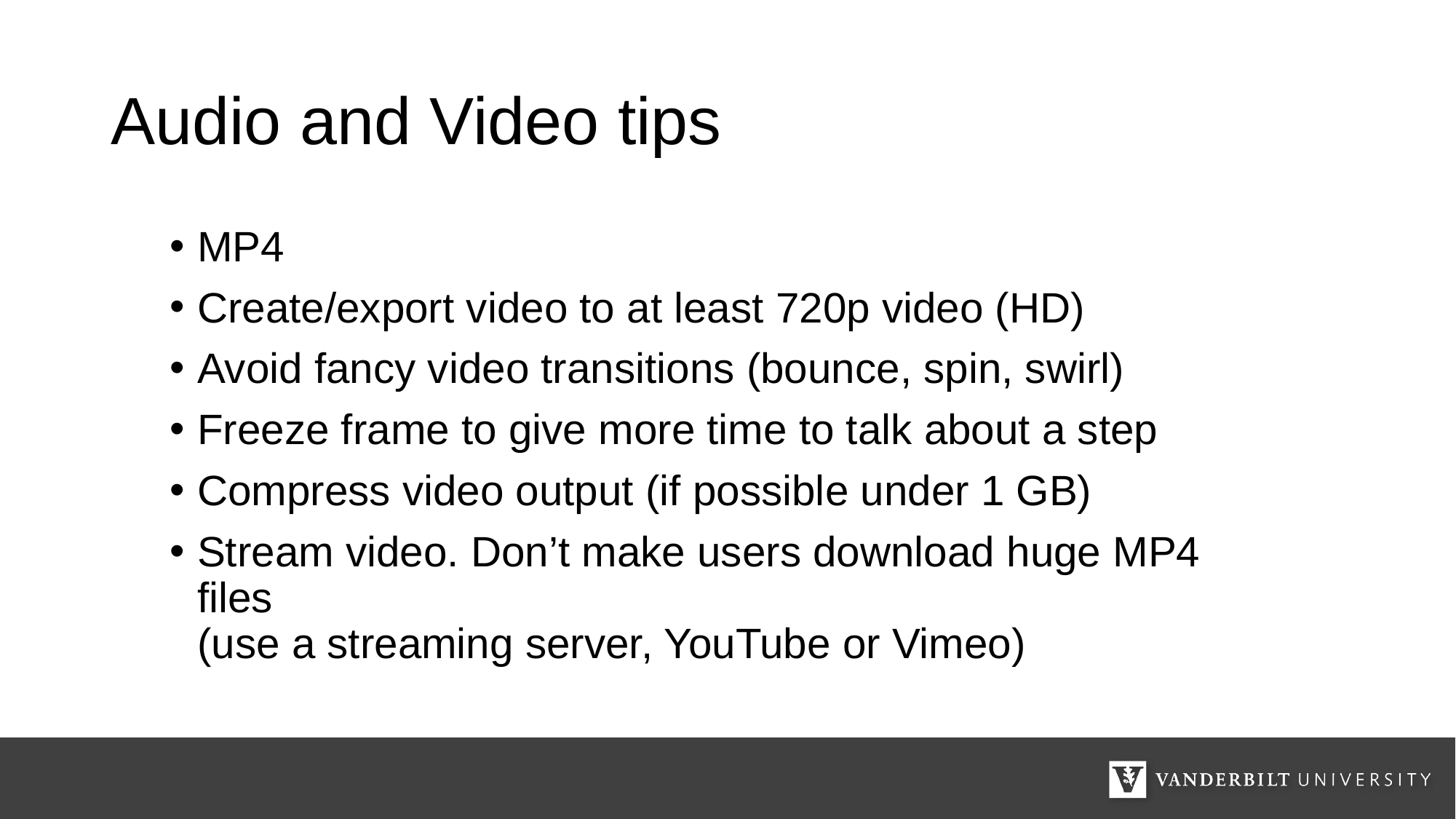

# Audio and Video tips
MP4
Create/export video to at least 720p video (HD)
Avoid fancy video transitions (bounce, spin, swirl)
Freeze frame to give more time to talk about a step
Compress video output (if possible under 1 GB)
Stream video. Don’t make users download huge MP4 files
(use a streaming server, YouTube or Vimeo)